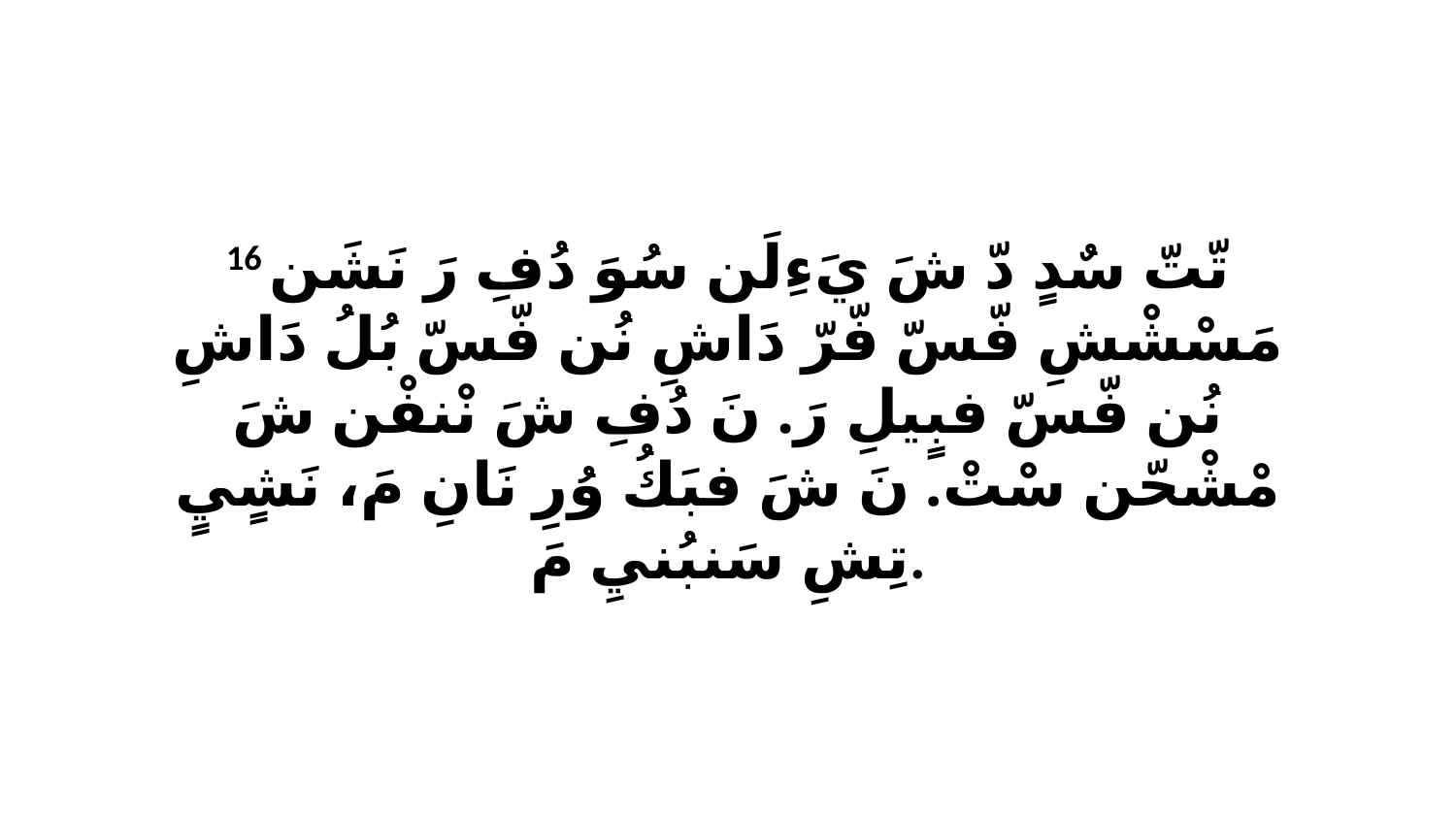

16 تّتّ سٌدٍ دّ شَ يَءِلَن سُوَ دُفِ رَ نَشَن مَسْشْشِ فّسّ فّرّ دَاشِ نُن فّسّ بُلُ دَاشِ نُن فّسّ فبٍيلِ رَ. نَ دُفِ شَ نْنفْن شَ مْشْحّن سْتْ. نَ شَ فبَكُ وُرِ نَانِ مَ، نَشٍيٍ تِشِ سَنبُنيِ مَ.